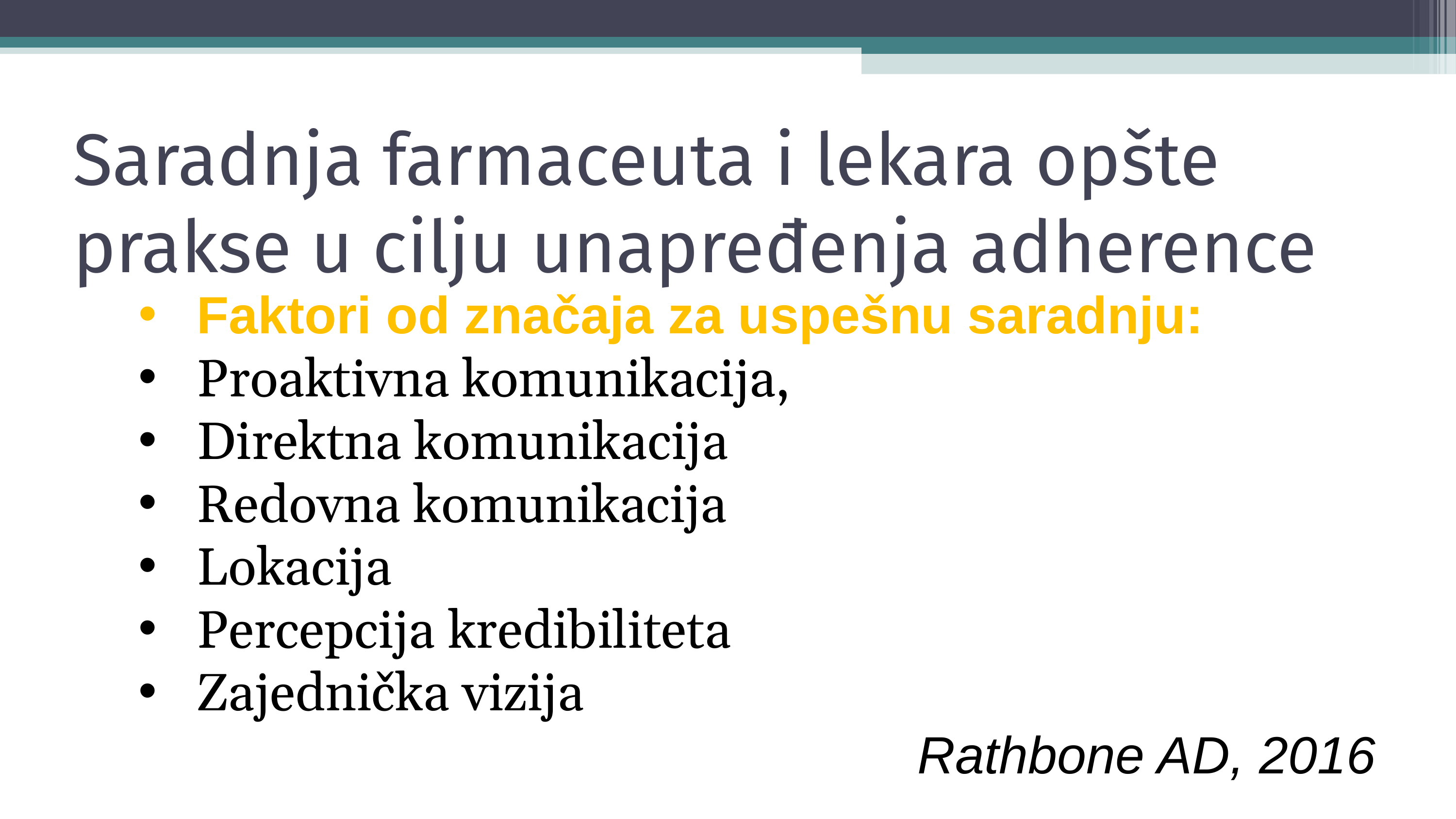

Saradnja farmaceuta i lekara opšte prakse u cilju unapređenja adherence
Faktori od značaja za uspešnu saradnju:
Proaktivna komunikacija,
Direktna komunikacija
Redovna komunikacija
Lokacija
Percepcija kredibiliteta
Zajednička vizija
Rathbone AD, 2016